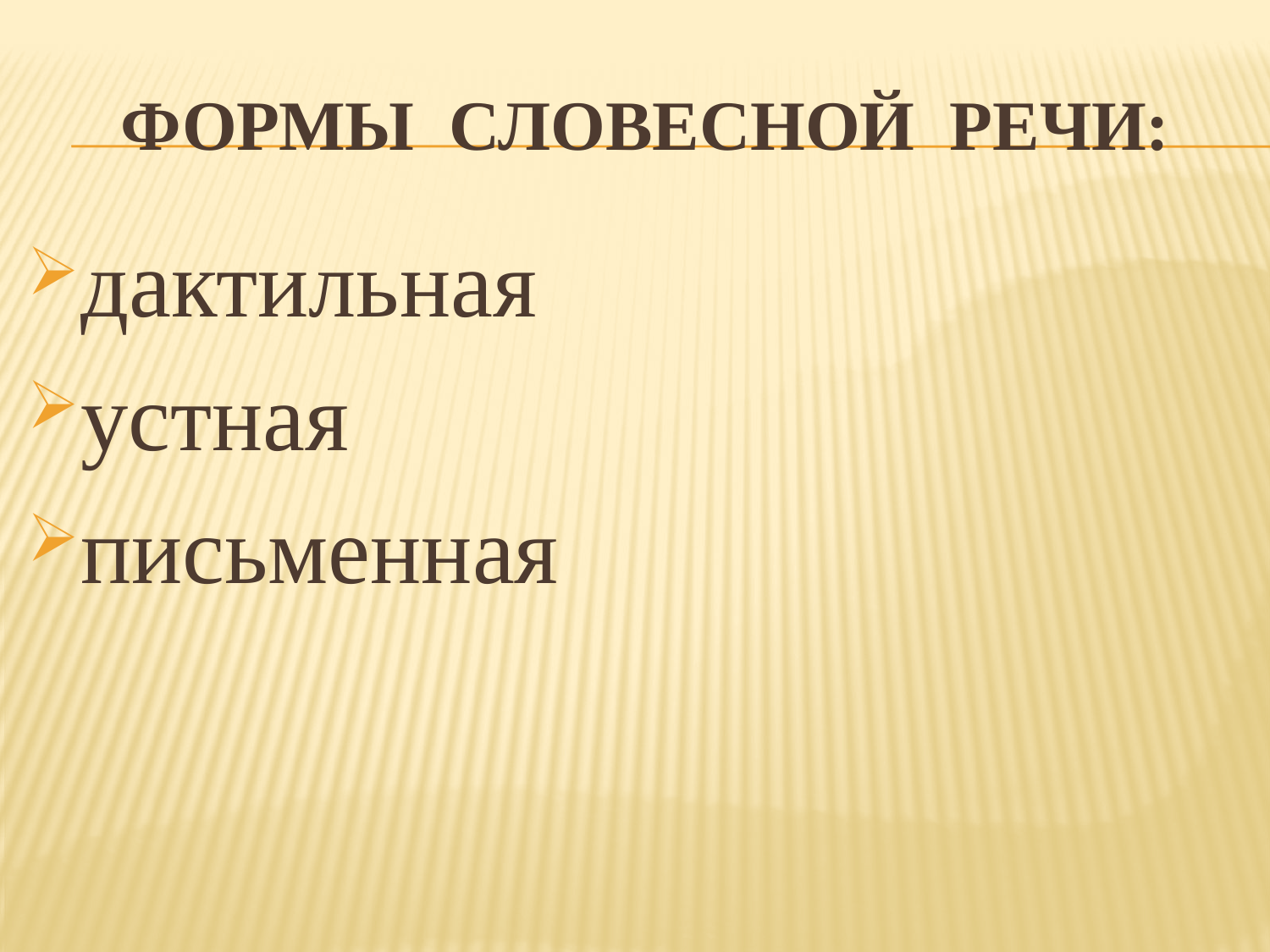

# Формы  словесной  речи:
дактильная
устная
письменная